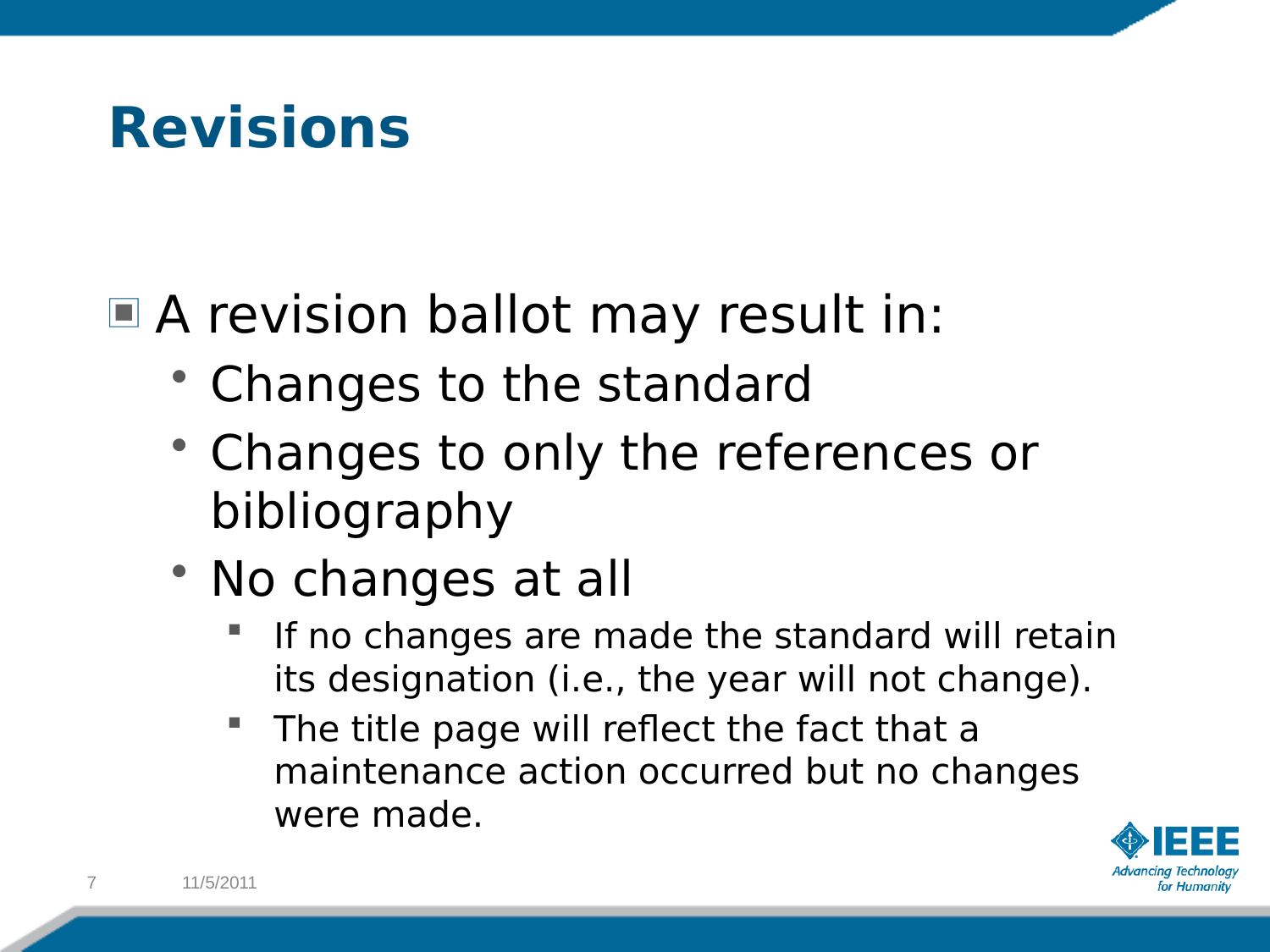

# Revisions
A revision ballot may result in:
Changes to the standard
Changes to only the references or bibliography
No changes at all
If no changes are made the standard will retain its designation (i.e., the year will not change).
The title page will reflect the fact that a maintenance action occurred but no changes were made.

7
11/5/2011